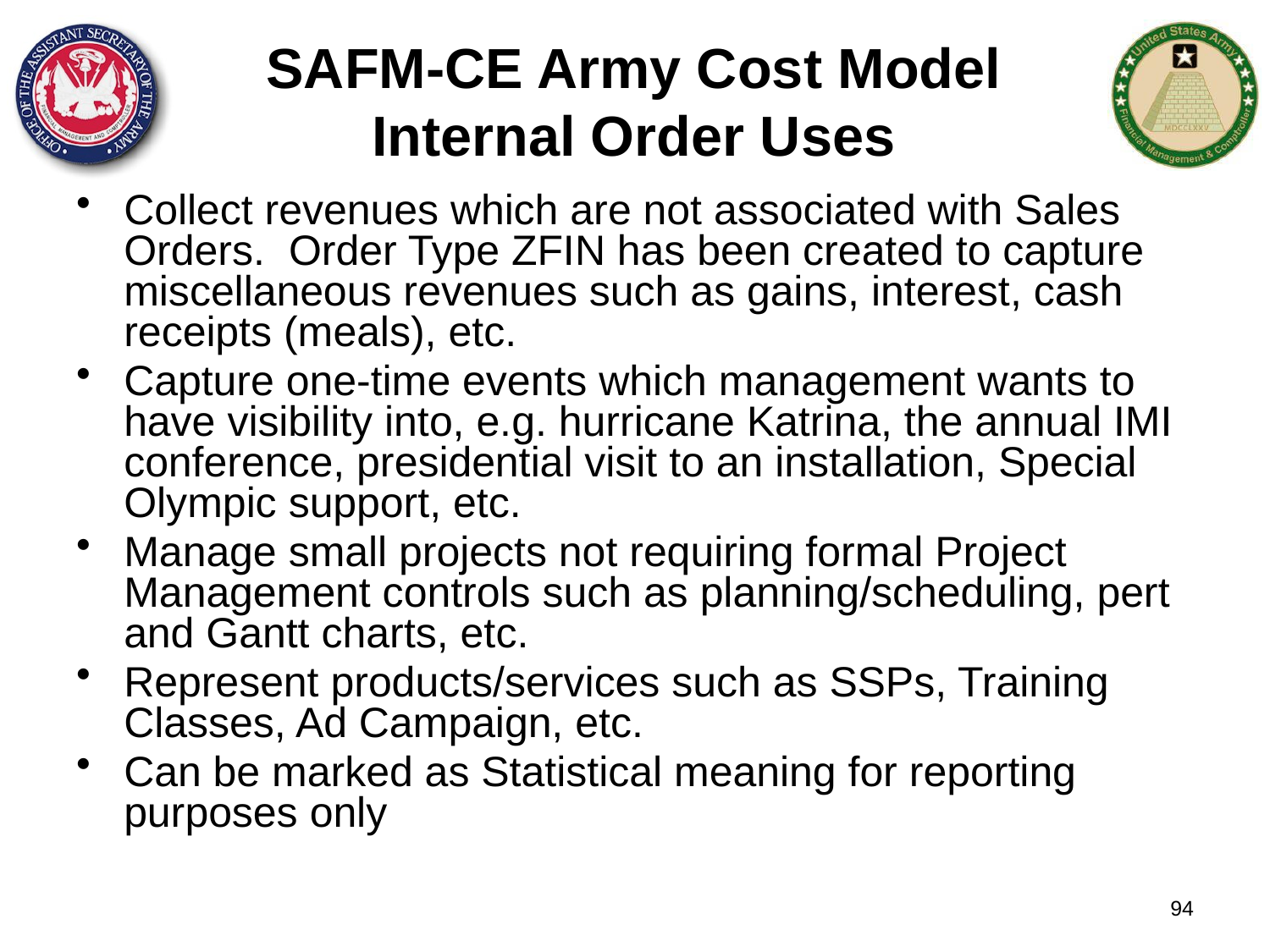

SAFM-CE Army Cost Model
Internal Order Uses
Collect revenues which are not associated with Sales Orders.  Order Type ZFIN has been created to capture miscellaneous revenues such as gains, interest, cash receipts (meals), etc.
Capture one-time events which management wants to have visibility into, e.g. hurricane Katrina, the annual IMI conference, presidential visit to an installation, Special Olympic support, etc.
Manage small projects not requiring formal Project Management controls such as planning/scheduling, pert and Gantt charts, etc.
Represent products/services such as SSPs, Training Classes, Ad Campaign, etc.
Can be marked as Statistical meaning for reporting purposes only